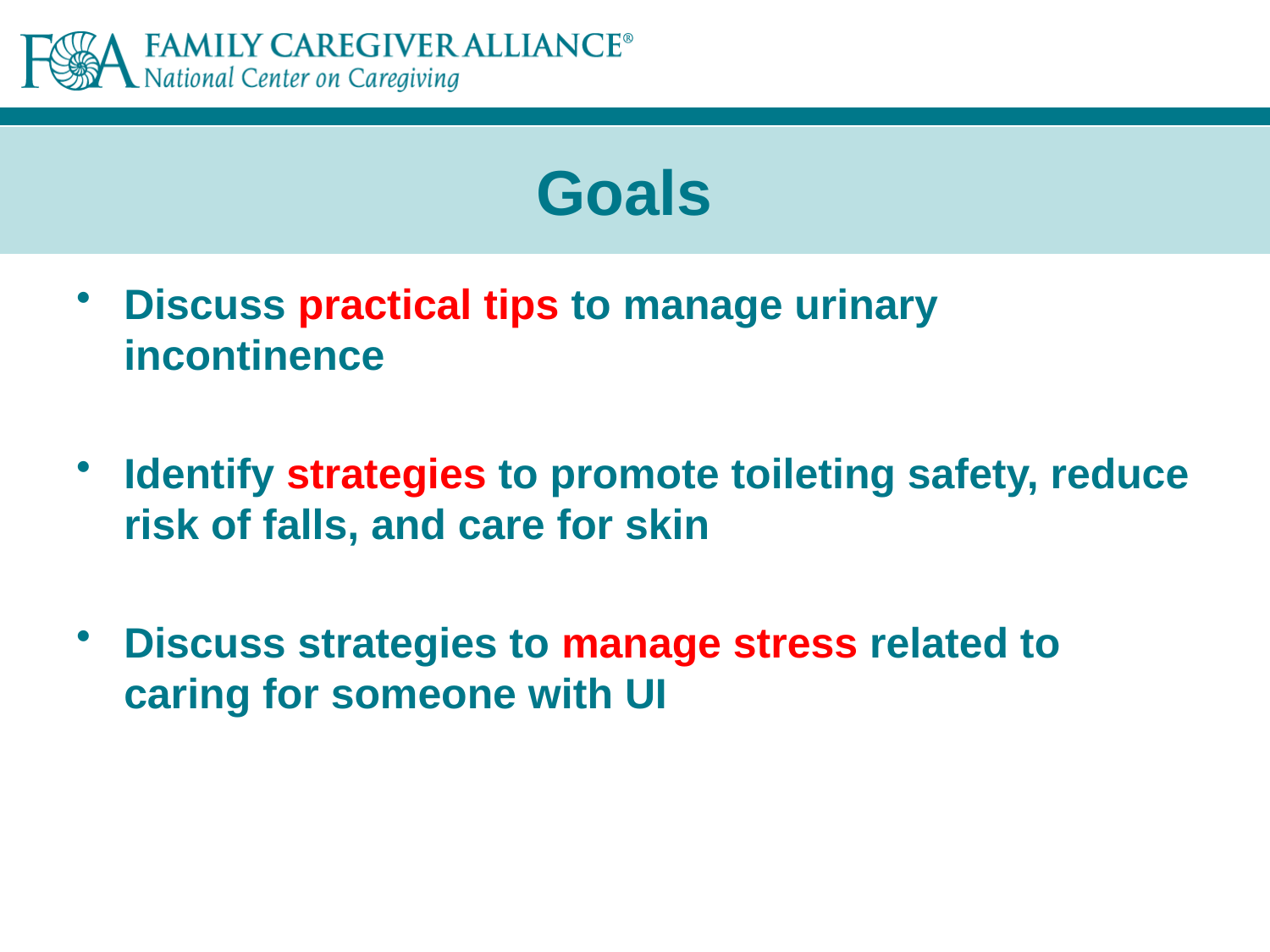

# Goals
Discuss practical tips to manage urinary incontinence

Identify strategies to promote toileting safety, reduce risk of falls, and care for skin

Discuss strategies to manage stress related to caring for someone with UI